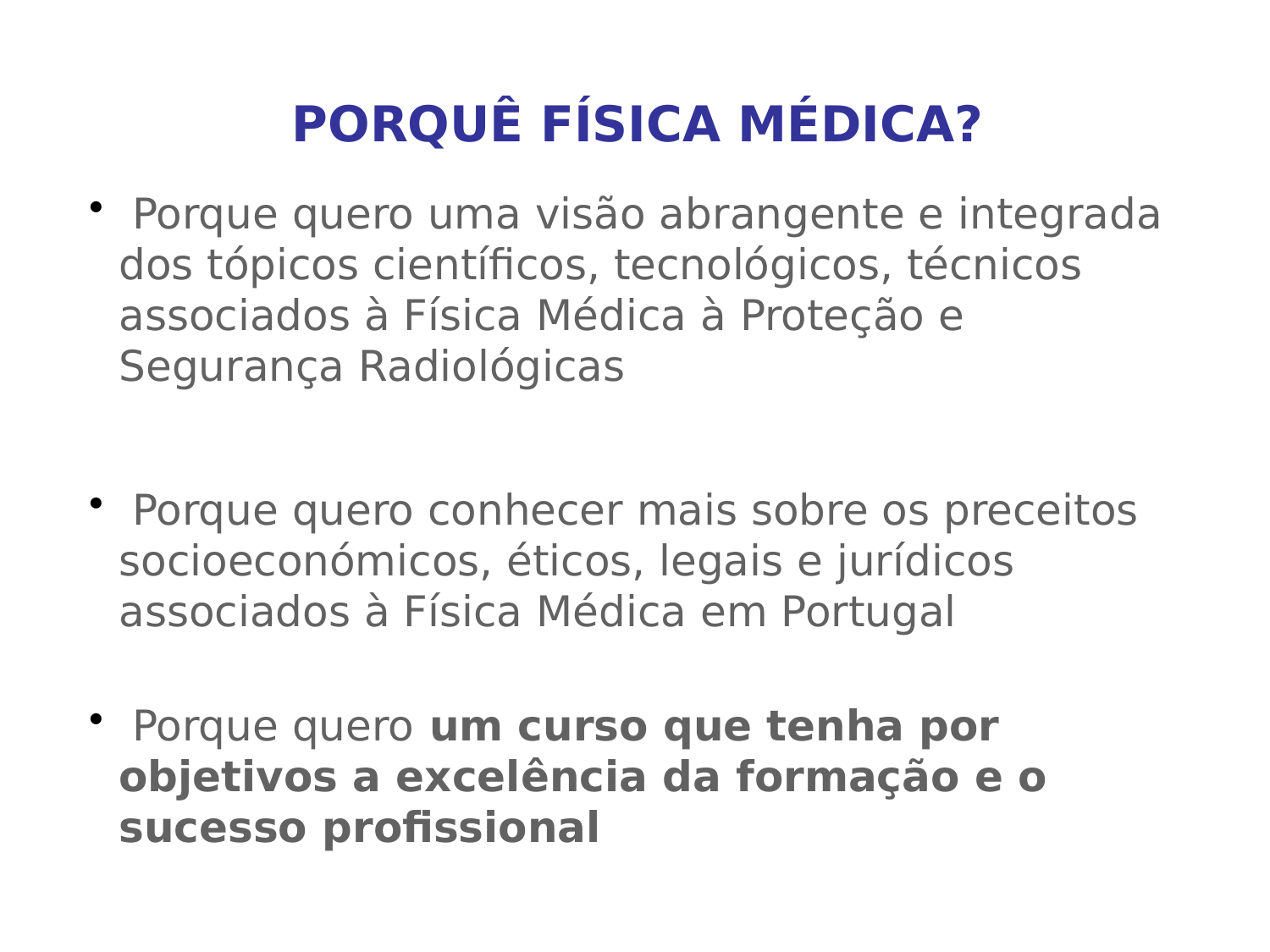

PORQUÊ FÍSICA MÉDICA?
 Porque quero uma visão abrangente e integrada dos tópicos científicos, tecnológicos, técnicos associados à Física Médica à Proteção e Segurança Radiológicas

 Porque quero conhecer mais sobre os preceitos socioeconómicos, éticos, legais e jurídicos associados à Física Médica em Portugal

 Porque quero um curso que tenha por objetivos a excelência da formação e o sucesso profissional